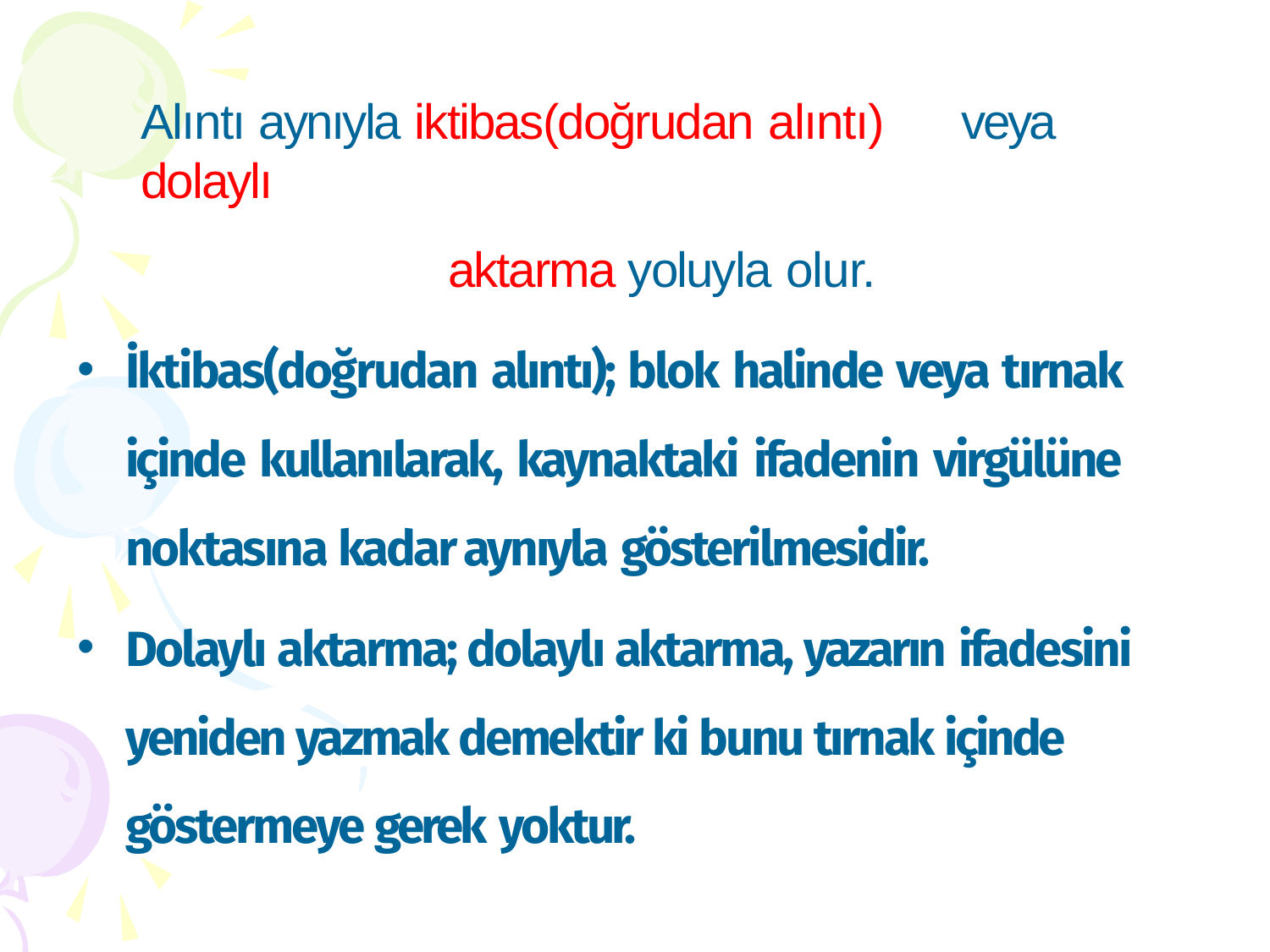

Alıntı aynıyla iktibas(doğrudan alıntı)	veya dolaylı
aktarma yoluyla olur.
İktibas(doğrudan alıntı); blok halinde veya tırnak  içinde kullanılarak, kaynaktaki ifadenin virgülüne  noktasına kadar aynıyla gösterilmesidir.
Dolaylı aktarma; dolaylı aktarma, yazarın ifadesini  yeniden yazmak demektir ki bunu tırnak içinde  göstermeye gerek yoktur.